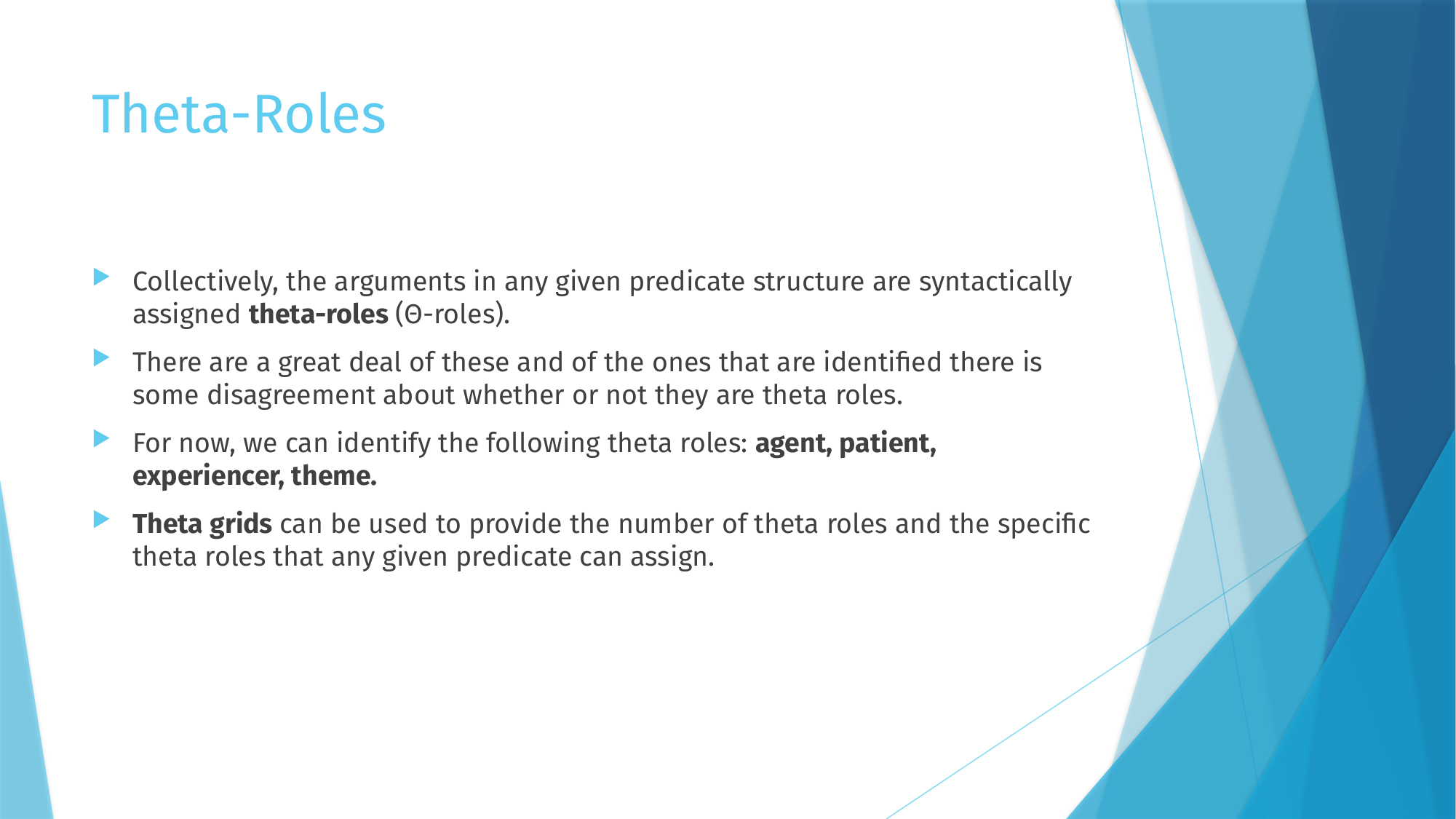

# Theta-Roles
Collectively, the arguments in any given predicate structure are syntactically assigned theta-roles (Θ-roles).
There are a great deal of these and of the ones that are identified there is some disagreement about whether or not they are theta roles.
For now, we can identify the following theta roles: agent, patient, experiencer, theme.
Theta grids can be used to provide the number of theta roles and the specific theta roles that any given predicate can assign.